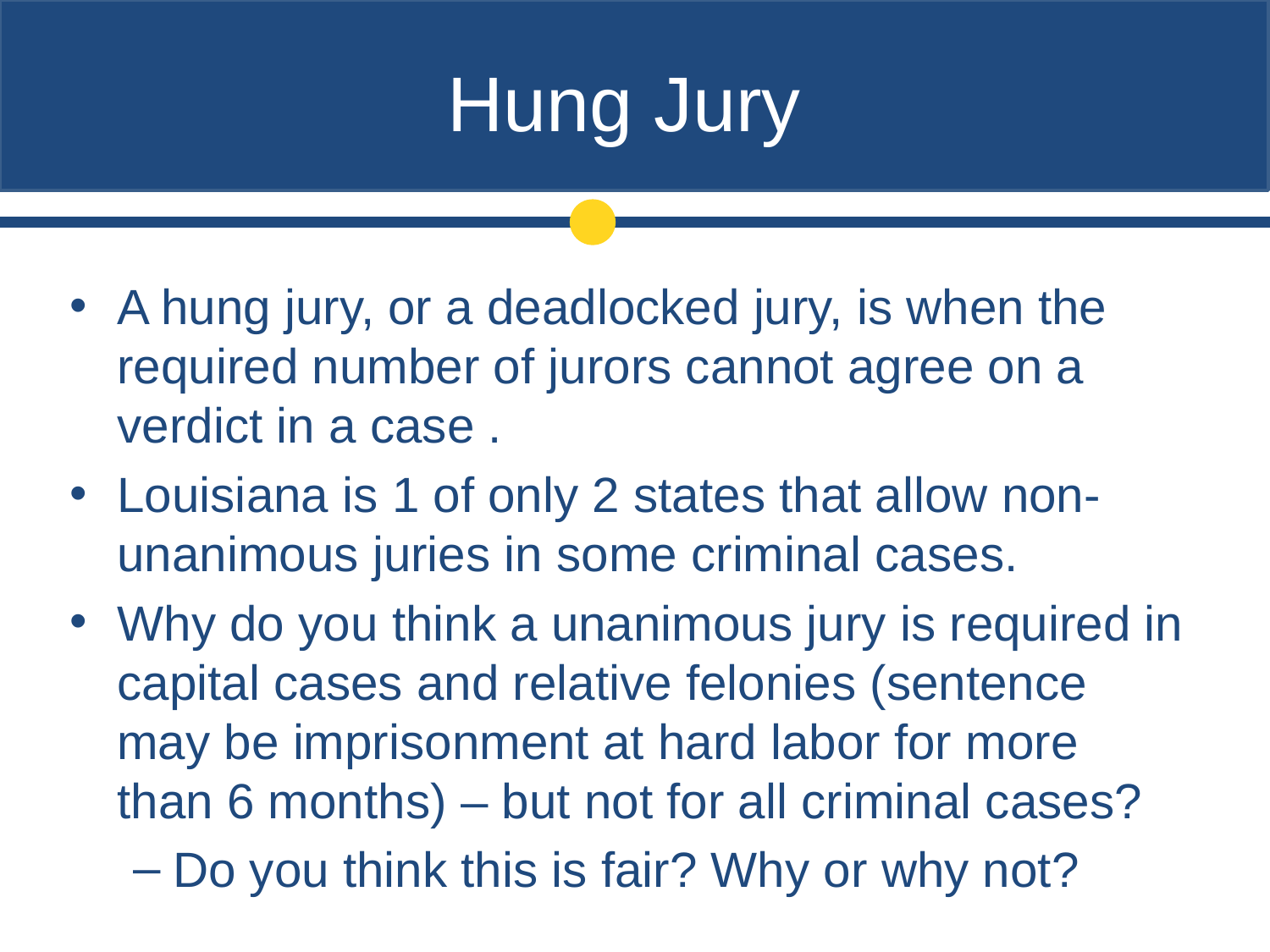

# Hung Jury
A hung jury, or a deadlocked jury, is when the required number of jurors cannot agree on a verdict in a case .
Louisiana is 1 of only 2 states that allow non-unanimous juries in some criminal cases.
Why do you think a unanimous jury is required in capital cases and relative felonies (sentence may be imprisonment at hard labor for more than 6 months) – but not for all criminal cases?
Do you think this is fair? Why or why not?